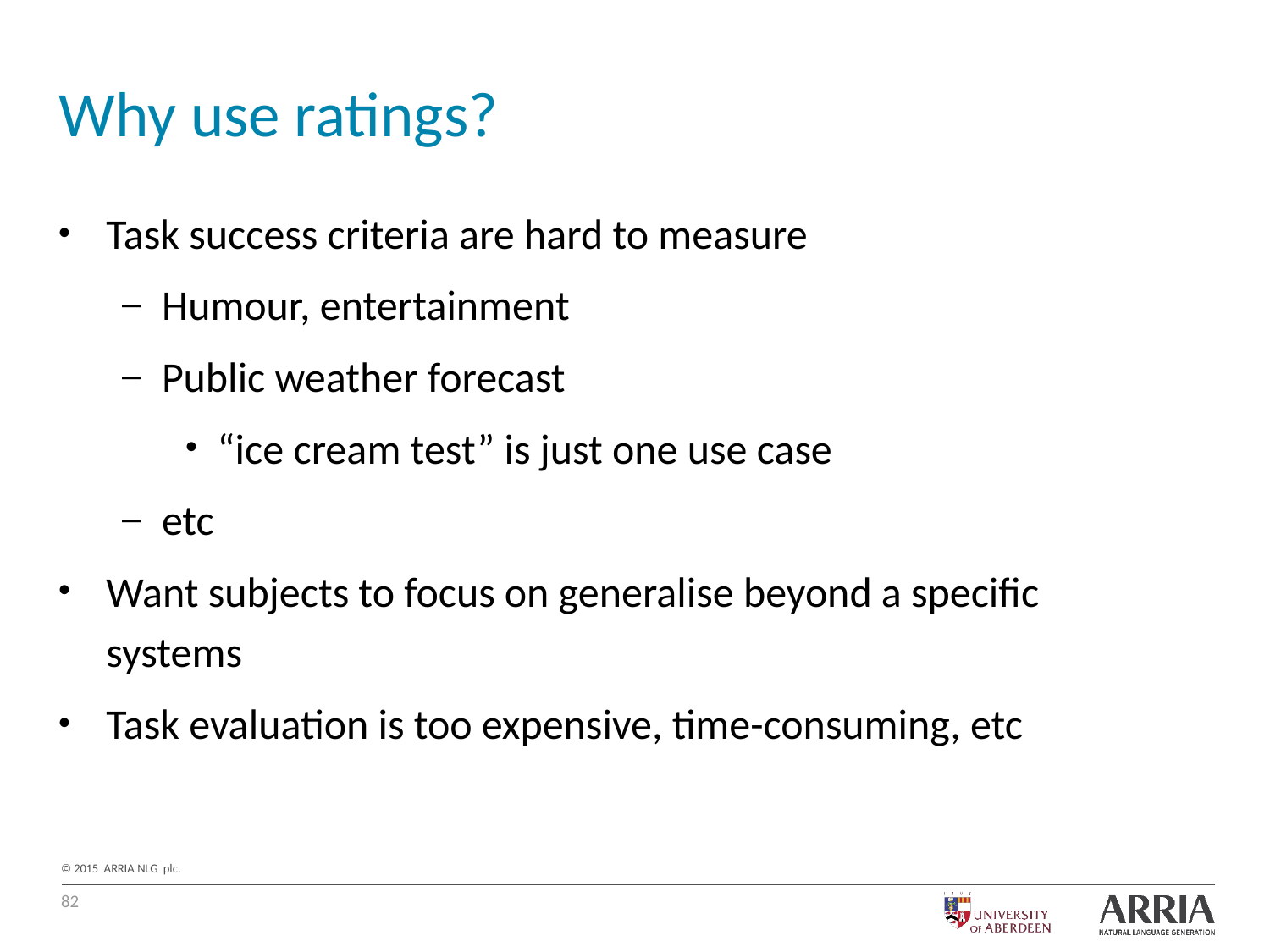

# Why use ratings?
Task success criteria are hard to measure
Humour, entertainment
Public weather forecast
“ice cream test” is just one use case
etc
Want subjects to focus on generalise beyond a specific systems
Task evaluation is too expensive, time-consuming, etc
82